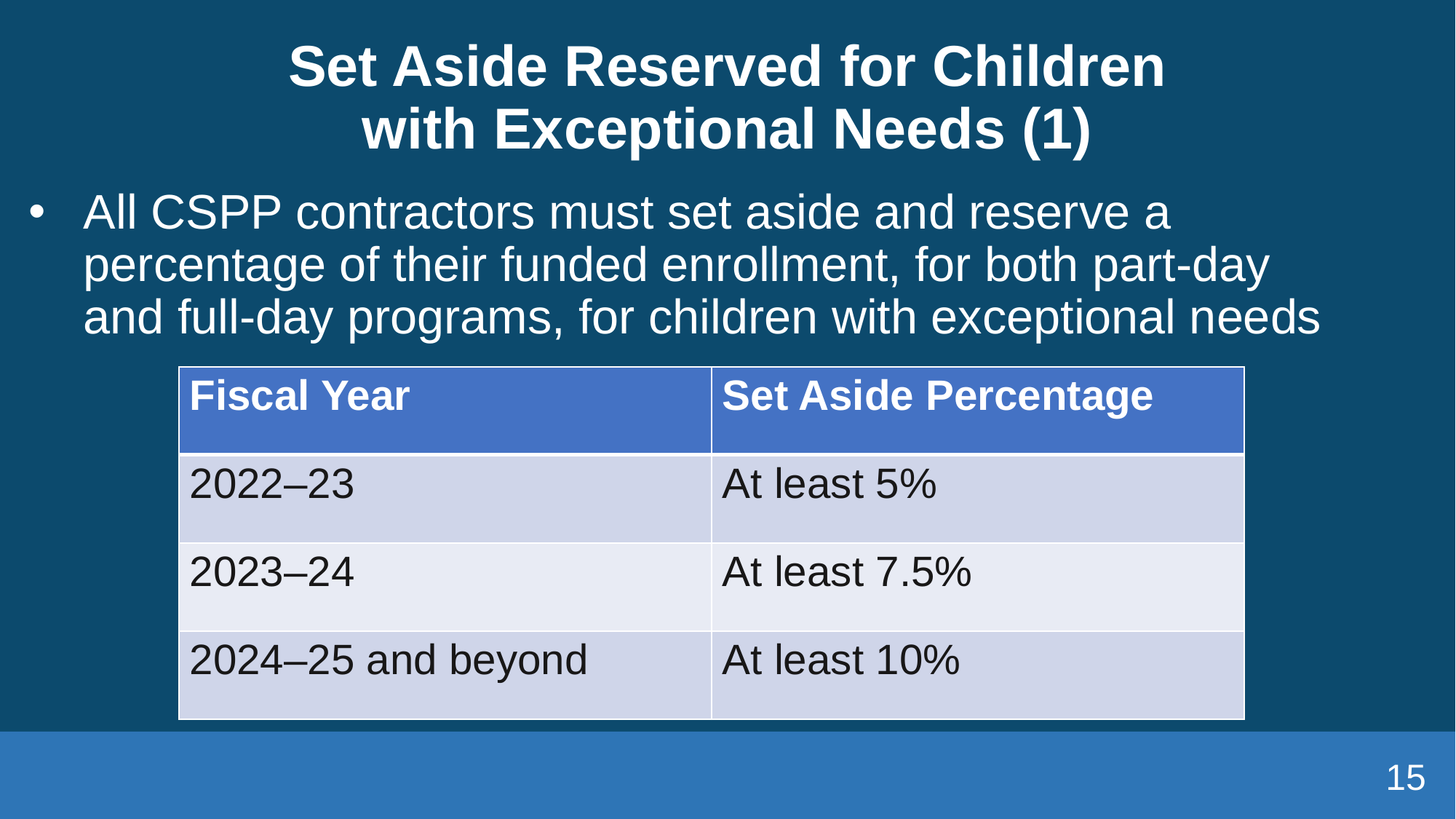

# Set Aside Reserved for Children with Exceptional Needs (1)
All CSPP contractors must set aside and reserve a percentage of their funded enrollment, for both part-day and full-day programs, for children with exceptional needs
| Fiscal Year | Set Aside Percentage |
| --- | --- |
| 2022–23 | At least 5% |
| 2023–24 | At least 7.5% |
| 2024–25 and beyond | At least 10% |
15